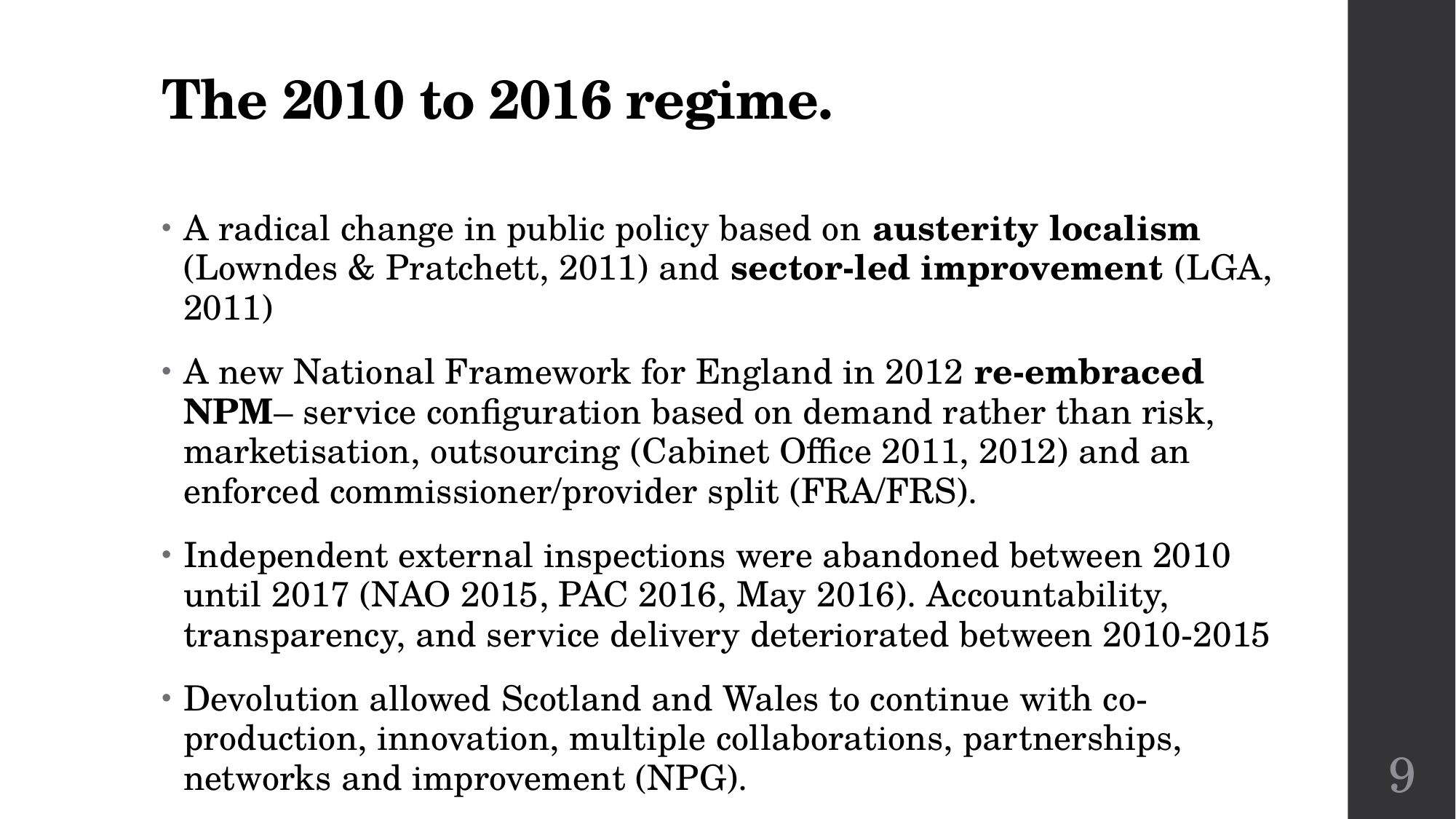

# The 2010 to 2016 regime.
A radical change in public policy based on austerity localism (Lowndes & Pratchett, 2011) and sector-led improvement (LGA, 2011)
A new National Framework for England in 2012 re-embraced NPM– service configuration based on demand rather than risk, marketisation, outsourcing (Cabinet Office 2011, 2012) and an enforced commissioner/provider split (FRA/FRS).
Independent external inspections were abandoned between 2010 until 2017 (NAO 2015, PAC 2016, May 2016). Accountability, transparency, and service delivery deteriorated between 2010-2015
Devolution allowed Scotland and Wales to continue with co-production, innovation, multiple collaborations, partnerships, networks and improvement (NPG).

9